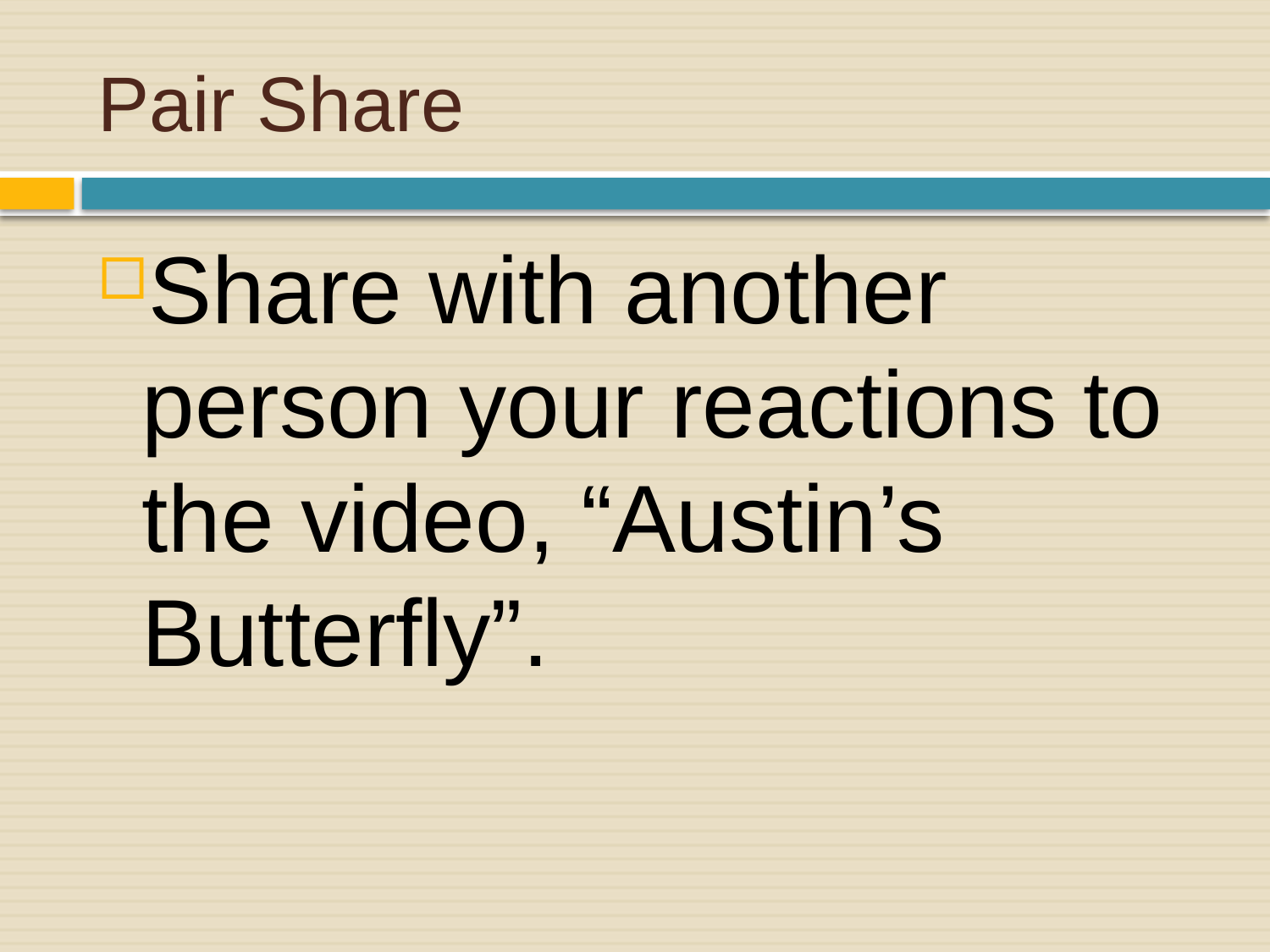

# Pair Share
Share with another person your reactions to the video, “Austin’s Butterfly”.